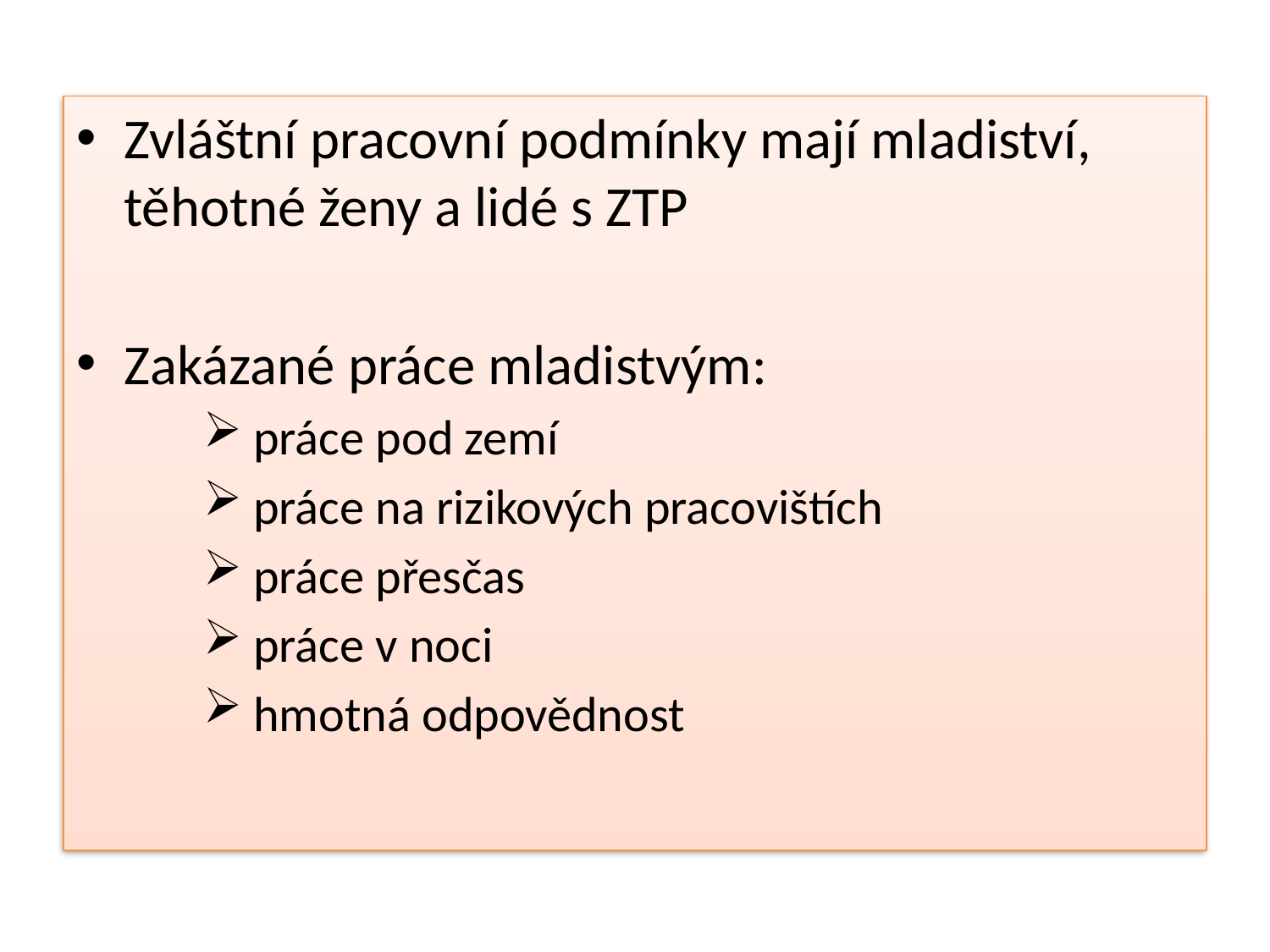

#
Zvláštní pracovní podmínky mají mladiství, těhotné ženy a lidé s ZTP

Zakázané práce mladistvým:
 práce pod zemí
 práce na rizikových pracovištích
 práce přesčas
 práce v noci
 hmotná odpovědnost